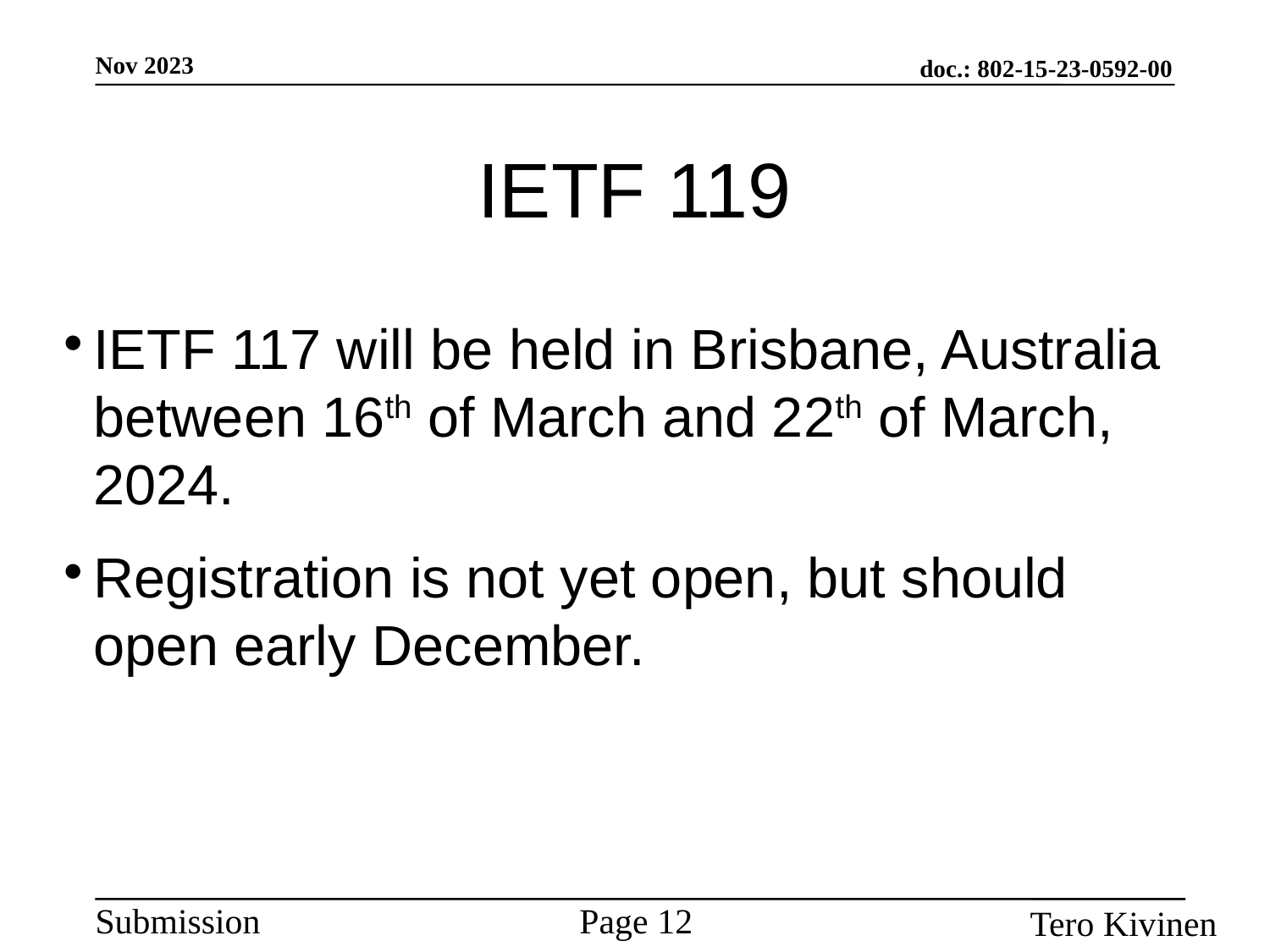

IETF 119
IETF 117 will be held in Brisbane, Australia between 16th of March and 22th of March, 2024.
Registration is not yet open, but should open early December.